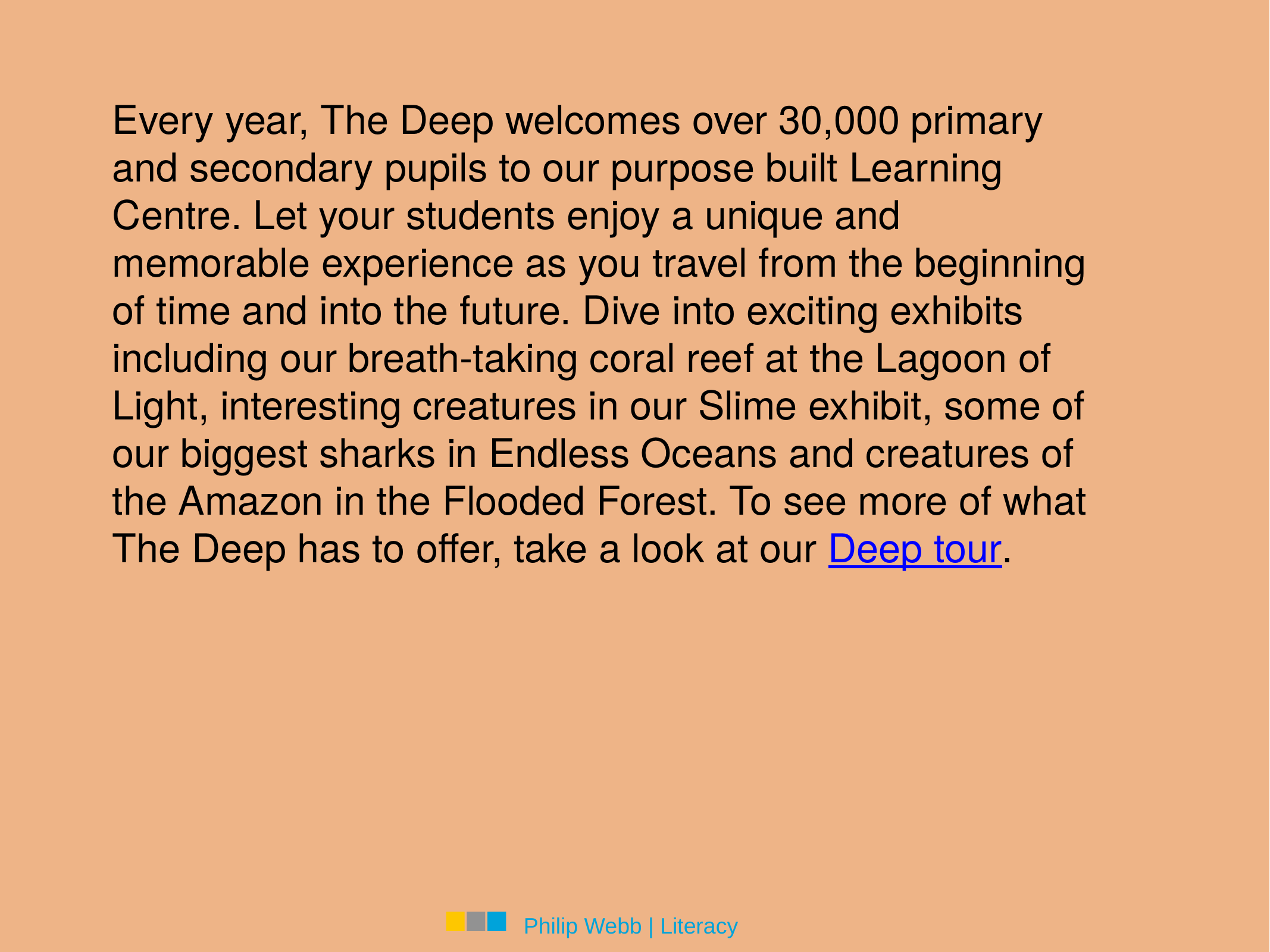

Every year, The Deep welcomes over 30,000 primary and secondary pupils to our purpose built Learning Centre. Let your students enjoy a unique and memorable experience as you travel from the beginning of time and into the future. Dive into exciting exhibits including our breath-taking coral reef at the Lagoon of Light, interesting creatures in our Slime exhibit, some of our biggest sharks in Endless Oceans and creatures of the Amazon in the Flooded Forest. To see more of what The Deep has to offer, take a look at our Deep tour.